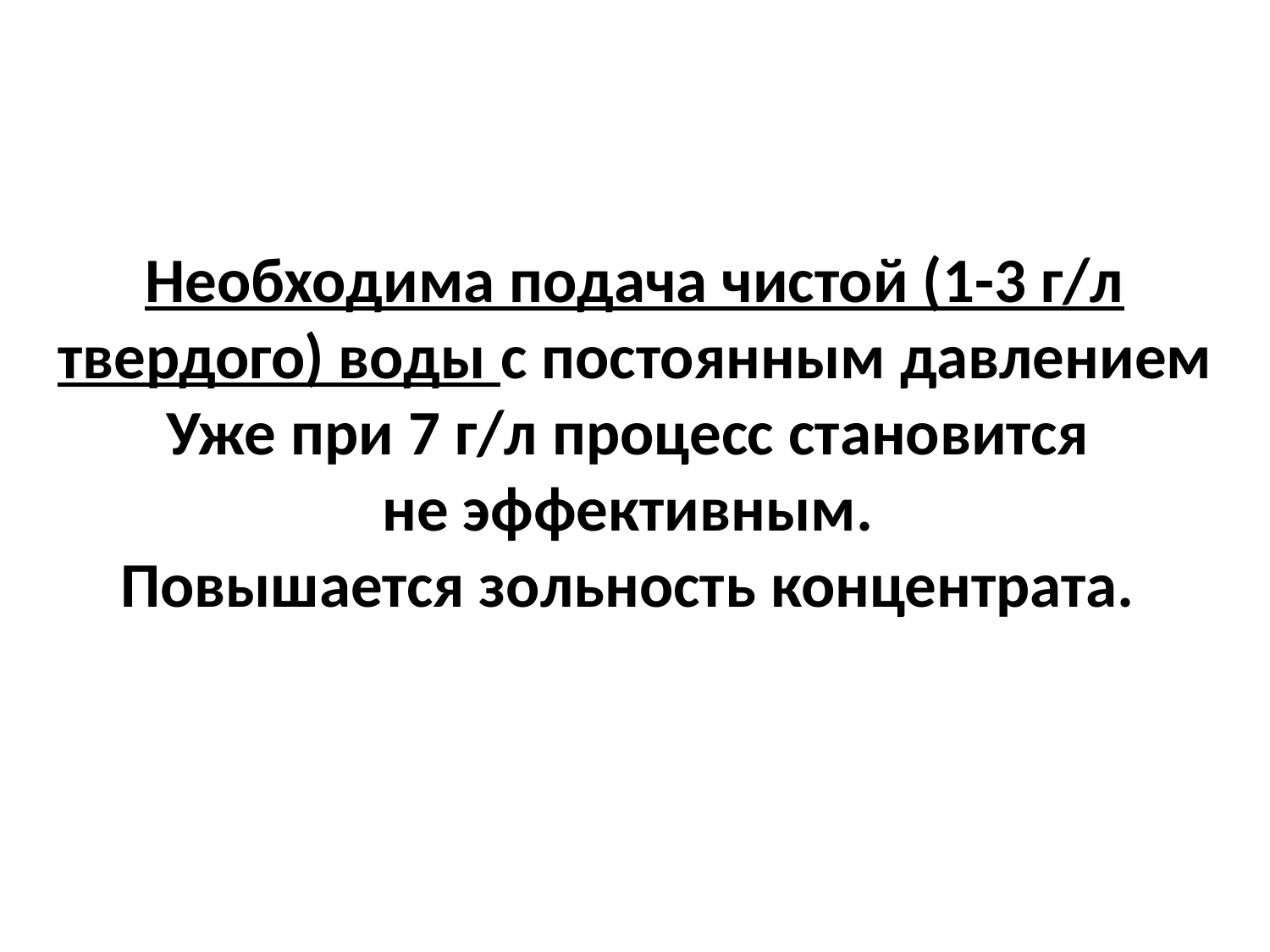

Необходима подача чистой (1-3 г/л твердого) воды с постоянным давлением Уже при 7 г/л процесс становится
не эффективным.
Повышается зольность концентрата.